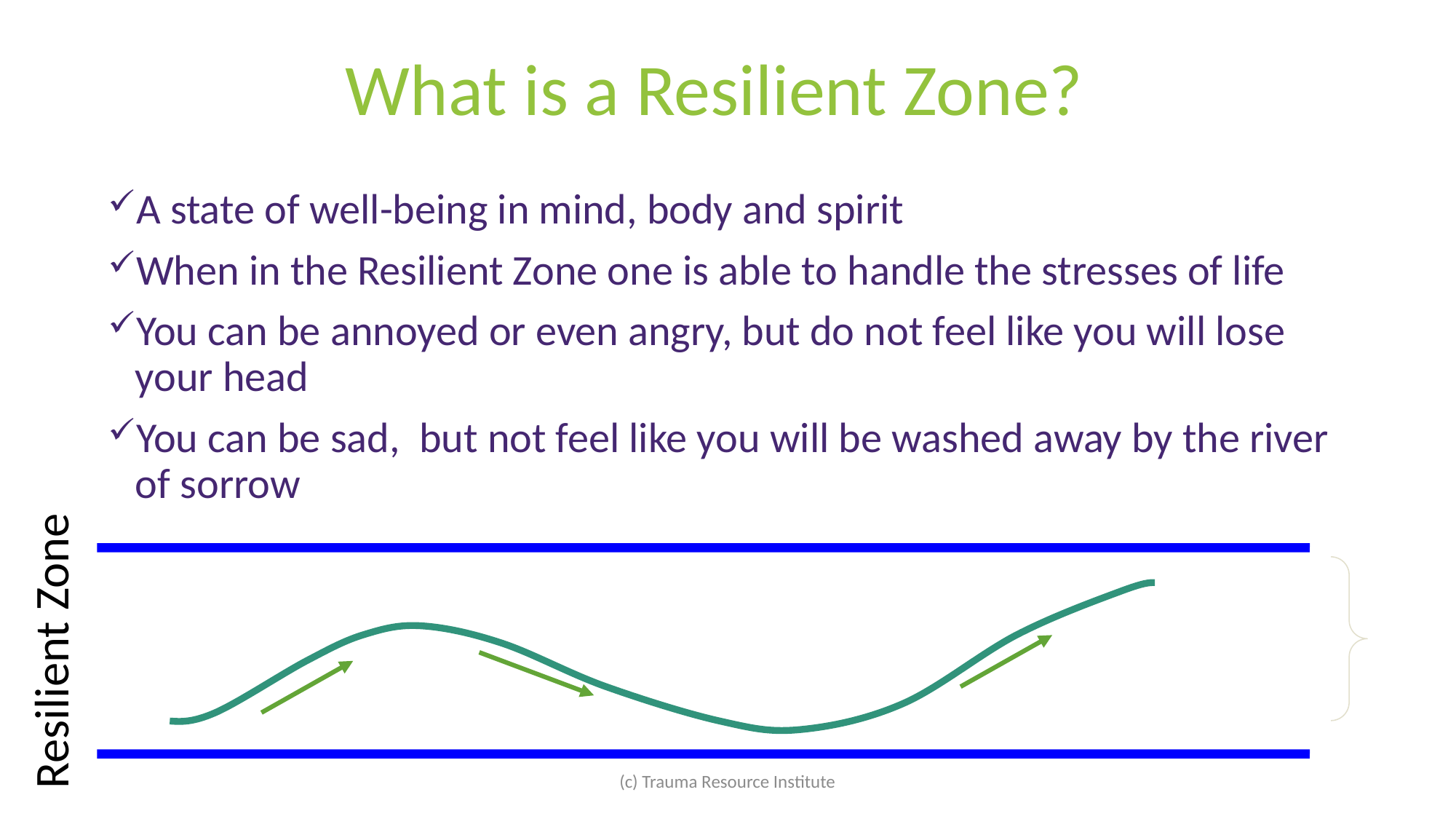

# What is a Resilient Zone?
A state of well-being in mind, body and spirit
When in the Resilient Zone one is able to handle the stresses of life
You can be annoyed or even angry, but do not feel like you will lose your head
You can be sad,  but not feel like you will be washed away by the river of sorrow

Resilient Zone

(c) Trauma Resource Institute